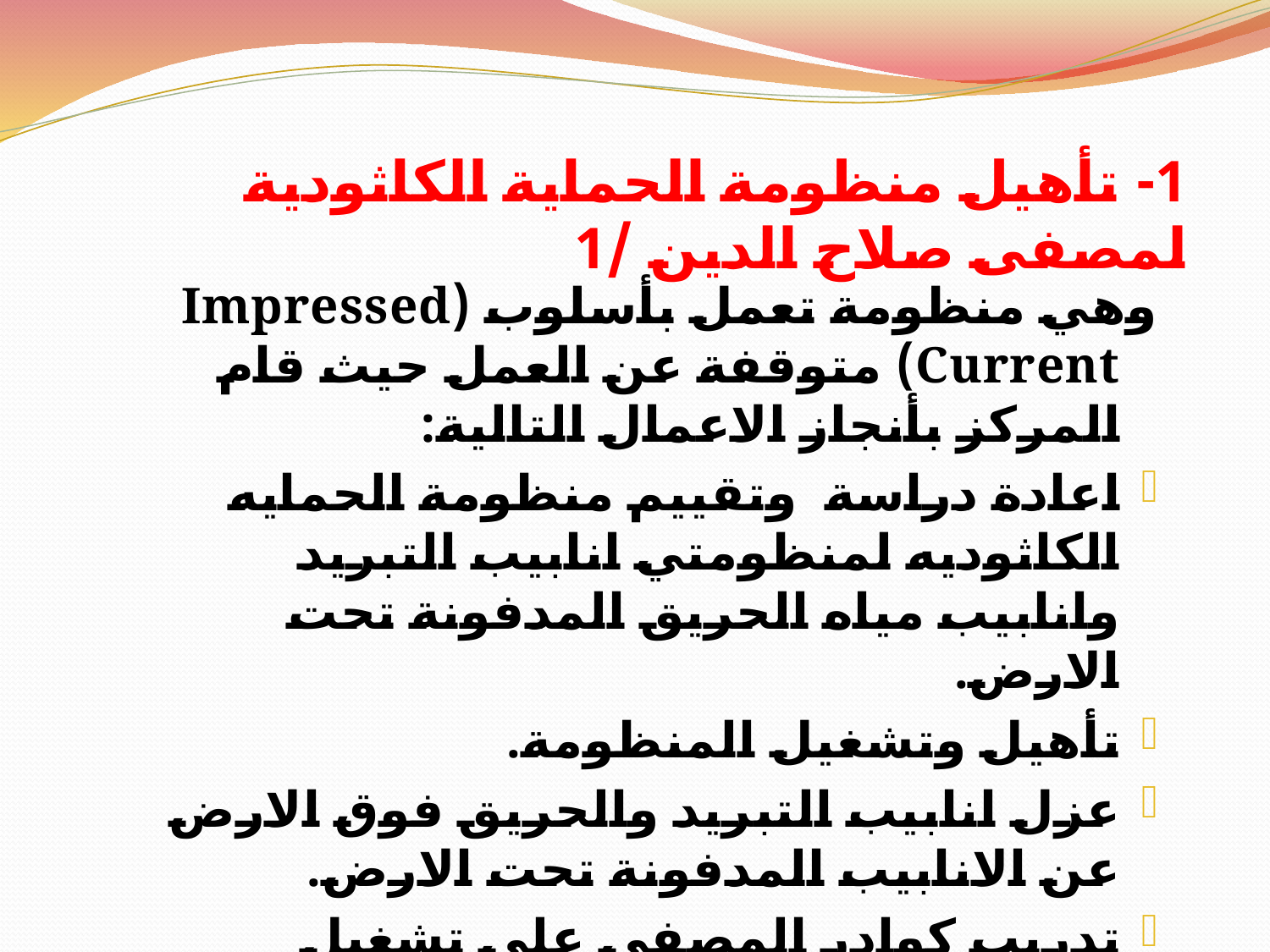

1- تأهيل منظومة الحماية الكاثودية لمصفى صلاح الدين /1

وهي منظومة تعمل بأسلوب (Impressed Current) متوقفة عن العمل حيث قام المركز بأنجاز الاعمال التالية:
اعادة دراسة  وتقييم منظومة الحمايه الكاثوديه لمنظومتي انابيب التبريد وانابيب مياه الحريق المدفونة تحت الارض.
تأهيل وتشغيل المنظومة.
عزل انابيب التبريد والحريق فوق الارض عن الانابيب المدفونة تحت الارض.
تدريب كوادر المصفى على تشغيل وصيانة المنظومة.